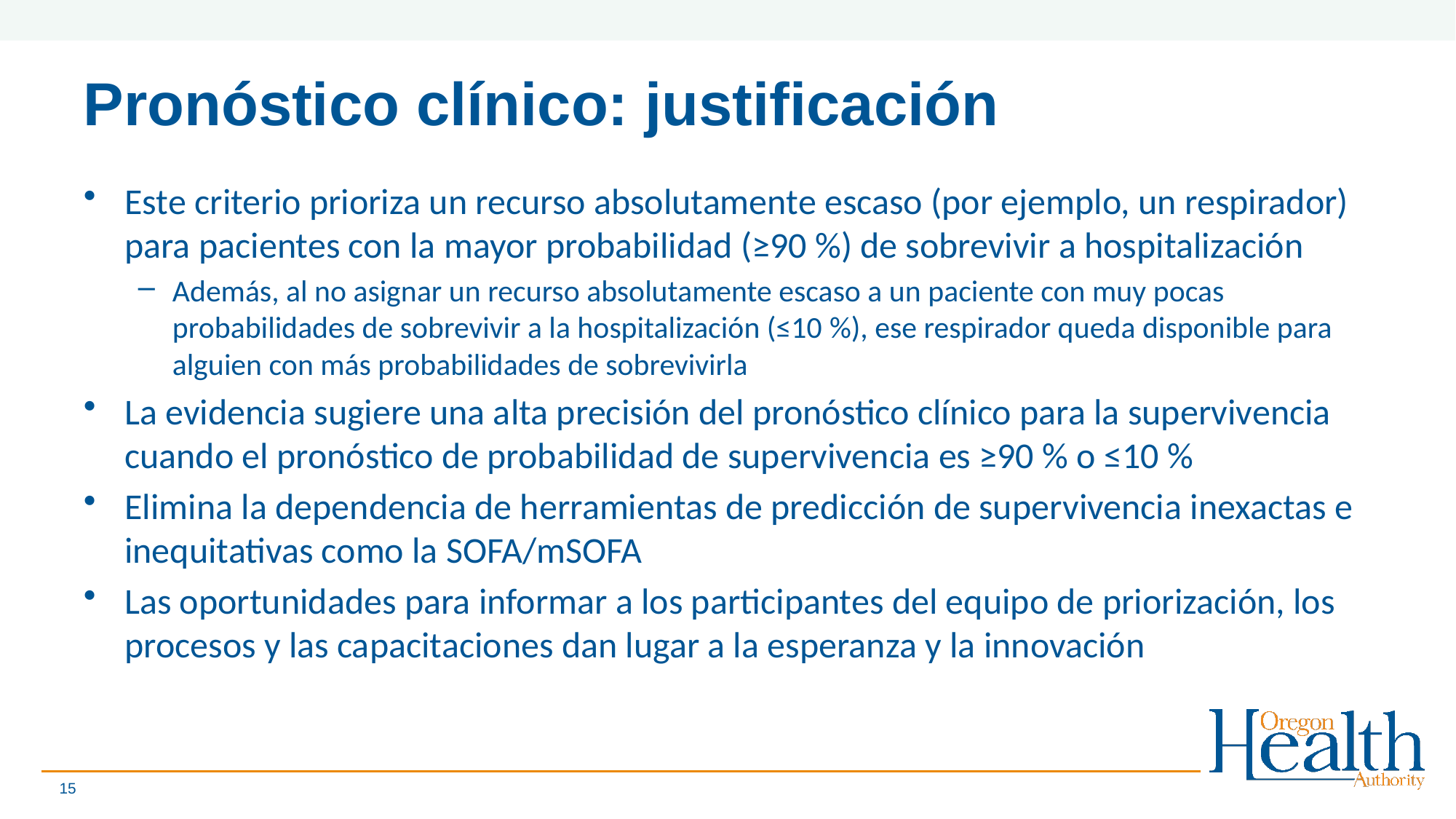

# Pronóstico clínico: justificación
Este criterio prioriza un recurso absolutamente escaso (por ejemplo, un respirador) para pacientes con la mayor probabilidad (≥90 %) de sobrevivir a hospitalización
Además, al no asignar un recurso absolutamente escaso a un paciente con muy pocas probabilidades de sobrevivir a la hospitalización (≤10 %), ese respirador queda disponible para alguien con más probabilidades de sobrevivirla
La evidencia sugiere una alta precisión del pronóstico clínico para la supervivencia cuando el pronóstico de probabilidad de supervivencia es ≥90 % o ≤10 %
Elimina la dependencia de herramientas de predicción de supervivencia inexactas e inequitativas como la SOFA/mSOFA
Las oportunidades para informar a los participantes del equipo de priorización, los procesos y las capacitaciones dan lugar a la esperanza y la innovación
15